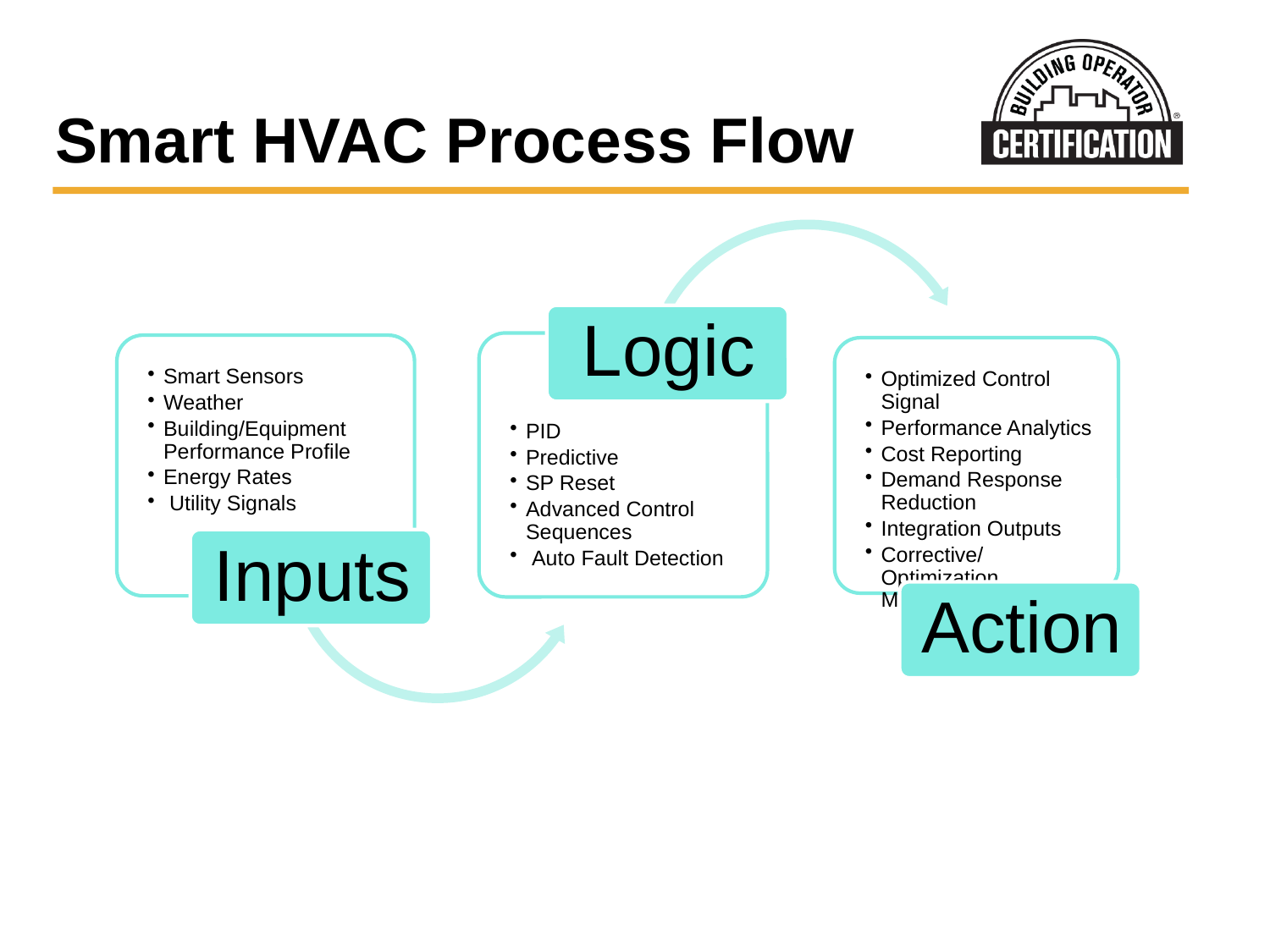

# Smart HVAC Process Flow
Smart Sensors
Weather
Building/Equipment Performance Profile
Energy Rates
 Utility Signals
Inputs
PID
Predictive
SP Reset
Advanced Control Sequences
 Auto Fault Detection
Logic
Optimized Control Signal
Performance Analytics
Cost Reporting
Demand Response Reduction
Integration Outputs
Corrective/Optimization Measures

Action